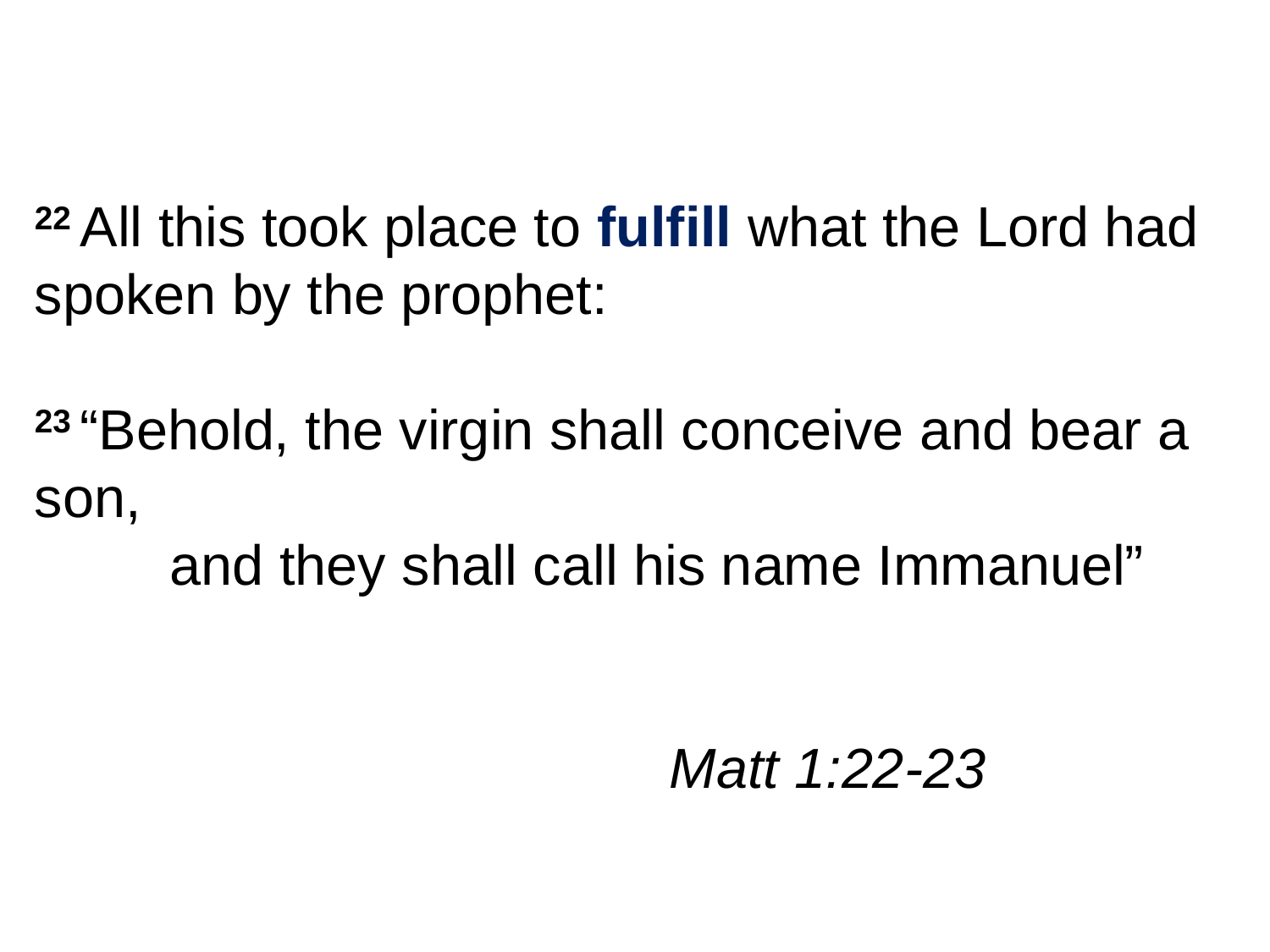

22 All this took place to fulfill what the Lord had spoken by the prophet:

23 “Behold, the virgin shall conceive and bear a son,
    and they shall call his name Immanuel”

														Matt 1:22-23